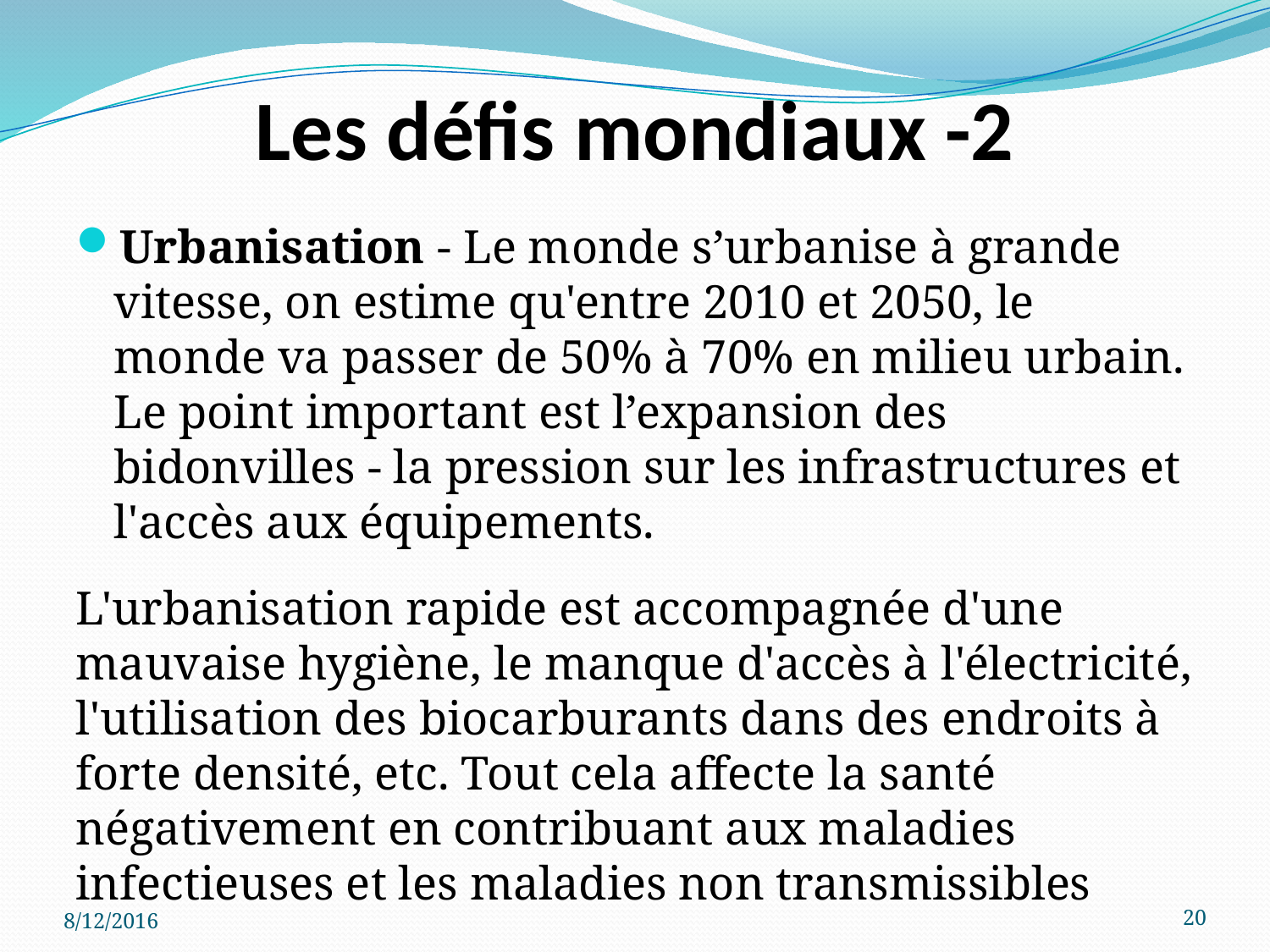

# Les défis mondiaux -2
Urbanisation - Le monde s’urbanise à grande vitesse, on estime qu'entre 2010 et 2050, le monde va passer de 50% à 70% en milieu urbain. Le point important est l’expansion des bidonvilles - la pression sur les infrastructures et l'accès aux équipements.
L'urbanisation rapide est accompagnée d'une mauvaise hygiène, le manque d'accès à l'électricité, l'utilisation des biocarburants dans des endroits à forte densité, etc. Tout cela affecte la santé négativement en contribuant aux maladies infectieuses et les maladies non transmissibles
8/12/2016

20